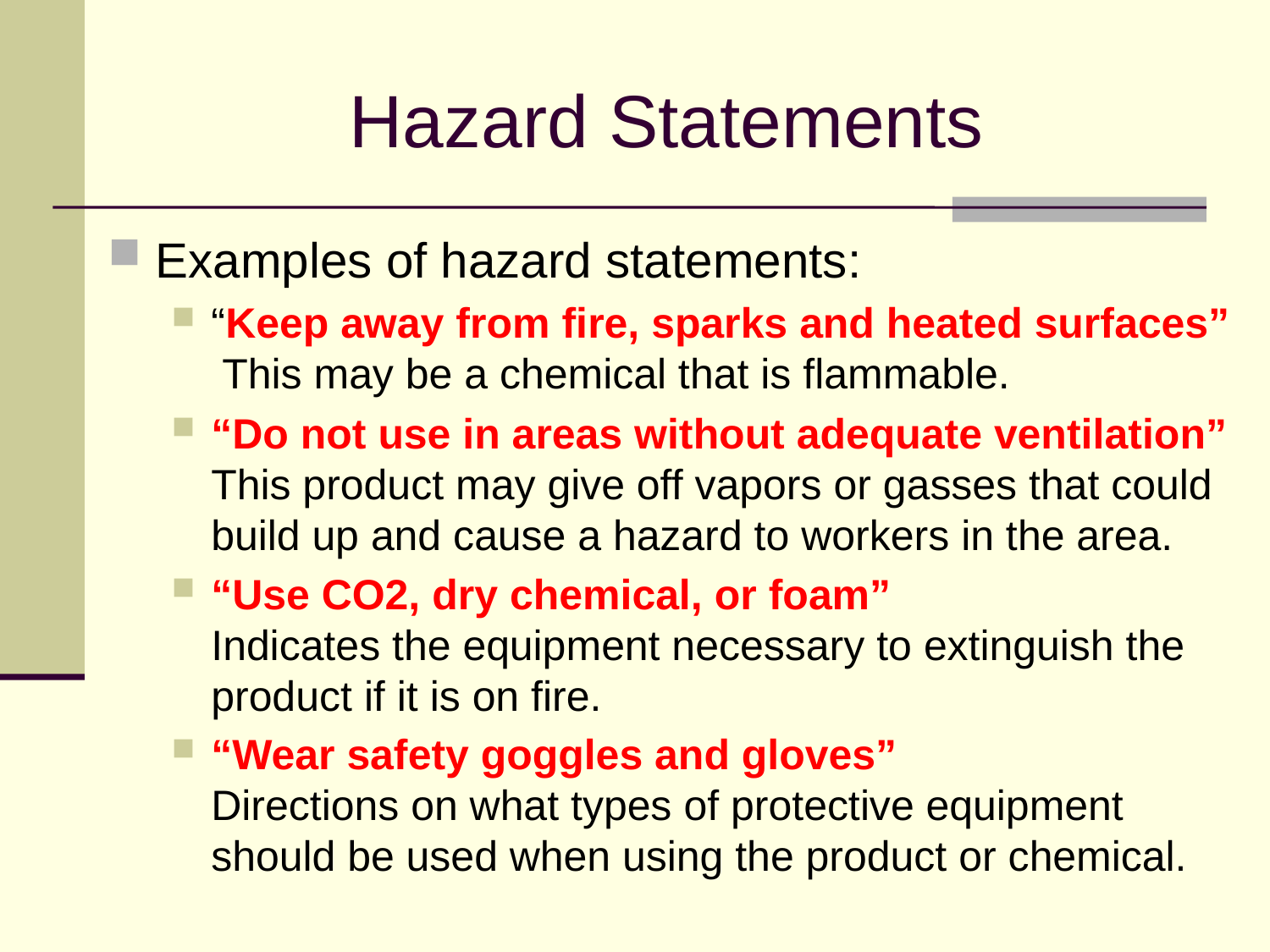

# Hazard Statements
Examples of hazard statements:
“Keep away from fire, sparks and heated surfaces”  This may be a chemical that is flammable.
“Do not use in areas without adequate ventilation” This product may give off vapors or gasses that could build up and cause a hazard to workers in the area.
“Use CO2, dry chemical, or foam”
Indicates the equipment necessary to extinguish the product if it is on fire.
“Wear safety goggles and gloves”
Directions on what types of protective equipment should be used when using the product or chemical.